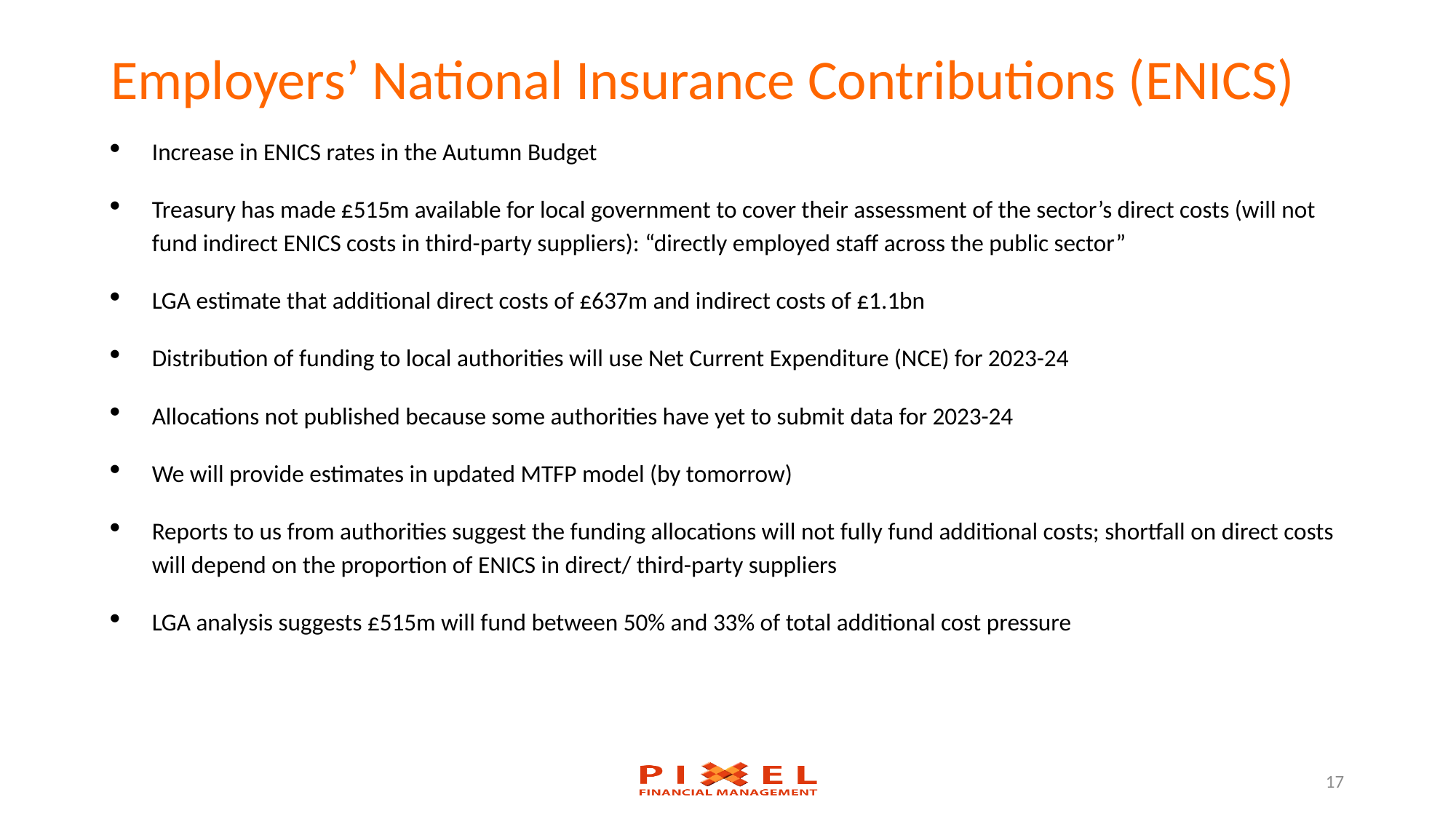

# Employers’ National Insurance Contributions (ENICS)
Increase in ENICS rates in the Autumn Budget
Treasury has made £515m available for local government to cover their assessment of the sector’s direct costs (will not fund indirect ENICS costs in third-party suppliers): “directly employed staff across the public sector”
LGA estimate that additional direct costs of £637m and indirect costs of £1.1bn
Distribution of funding to local authorities will use Net Current Expenditure (NCE) for 2023-24
Allocations not published because some authorities have yet to submit data for 2023-24
We will provide estimates in updated MTFP model (by tomorrow)
Reports to us from authorities suggest the funding allocations will not fully fund additional costs; shortfall on direct costs will depend on the proportion of ENICS in direct/ third-party suppliers
LGA analysis suggests £515m will fund between 50% and 33% of total additional cost pressure

17